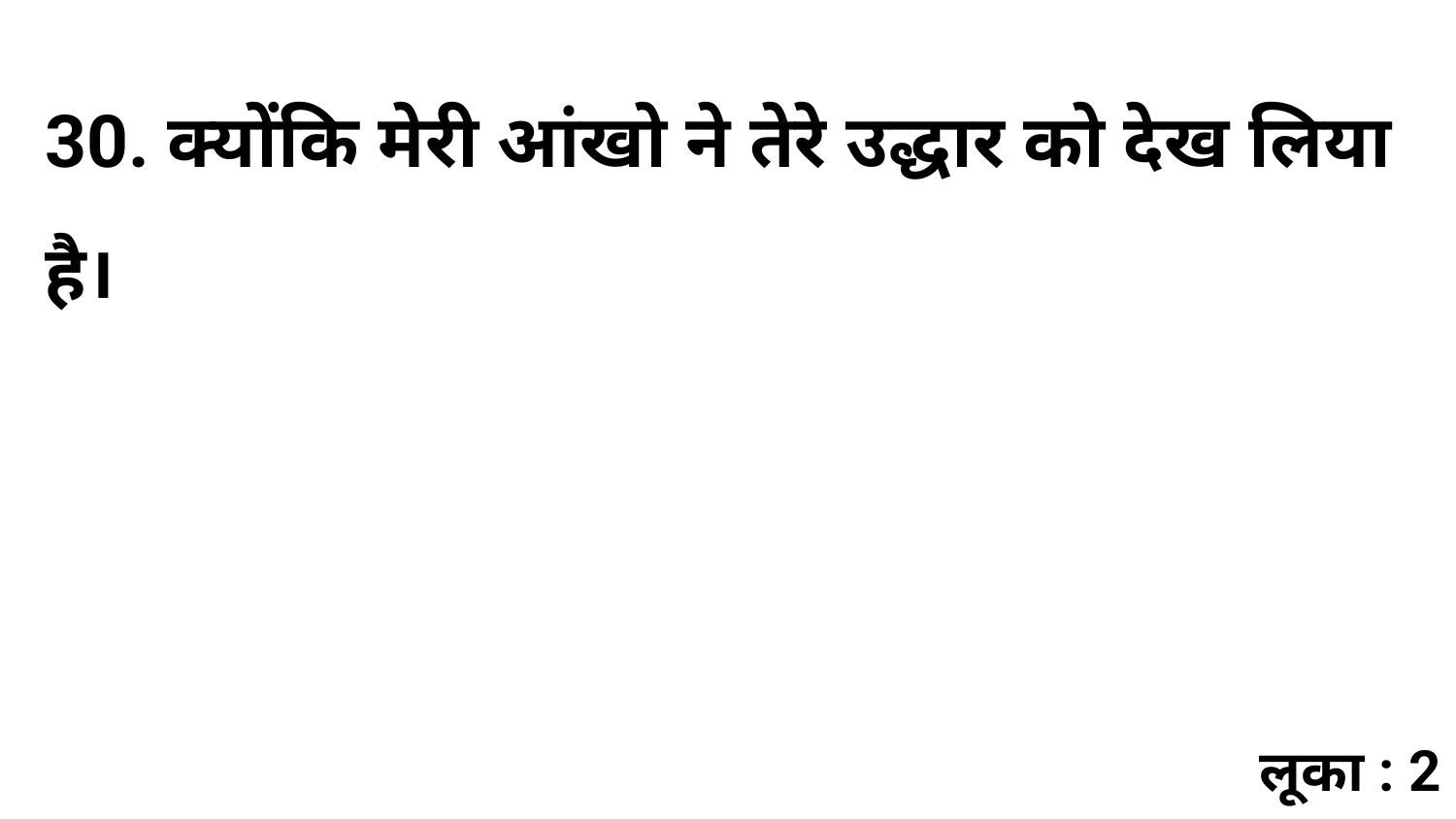

30. क्योंकि मेरी आंखो ने तेरे उद्धार को देख लिया है।
लूका : 2